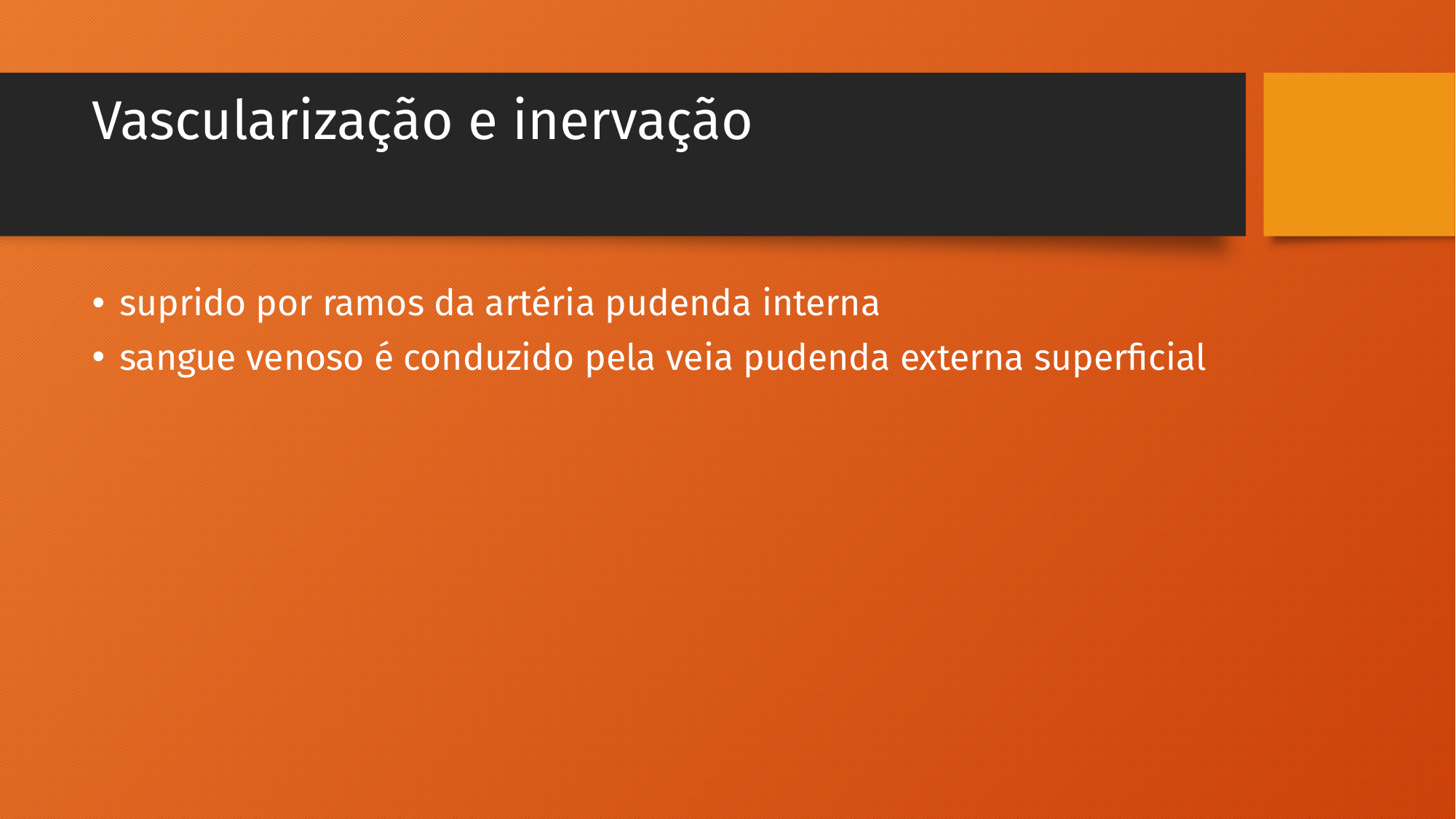

# Vascularização e inervação
suprido por ramos da artéria pudenda interna
sangue venoso é conduzido pela veia pudenda externa superficial